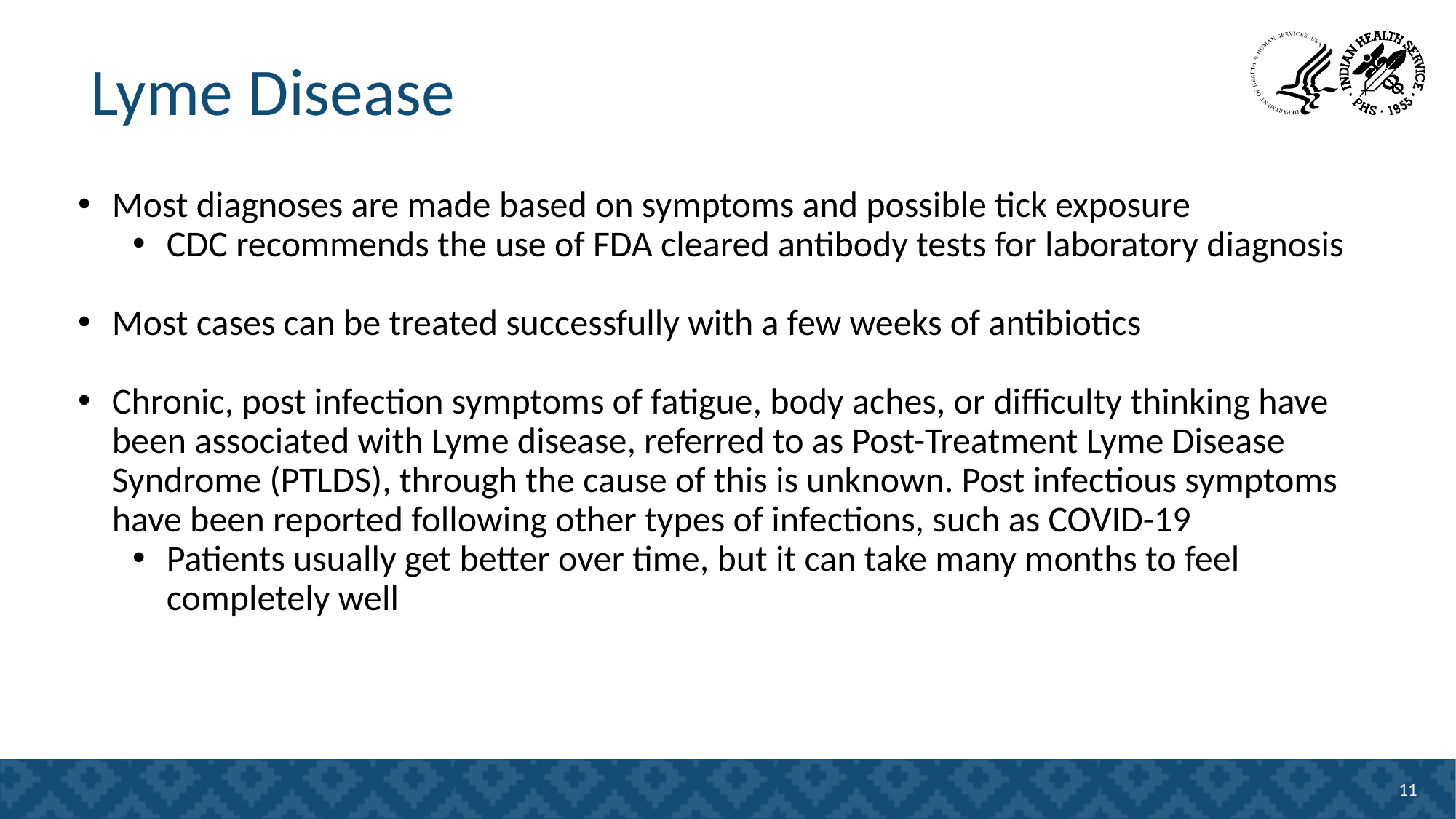

# Lyme Disease

Most diagnoses are made based on symptoms and possible tick exposure
CDC recommends the use of FDA cleared antibody tests for laboratory diagnosis

Most cases can be treated successfully with a few weeks of antibiotics

Chronic, post infection symptoms of fatigue, body aches, or difficulty thinking have been associated with Lyme disease, referred to as Post-Treatment Lyme Disease Syndrome (PTLDS), through the cause of this is unknown. Post infectious symptoms have been reported following other types of infections, such as COVID-19
Patients usually get better over time, but it can take many months to feel completely well